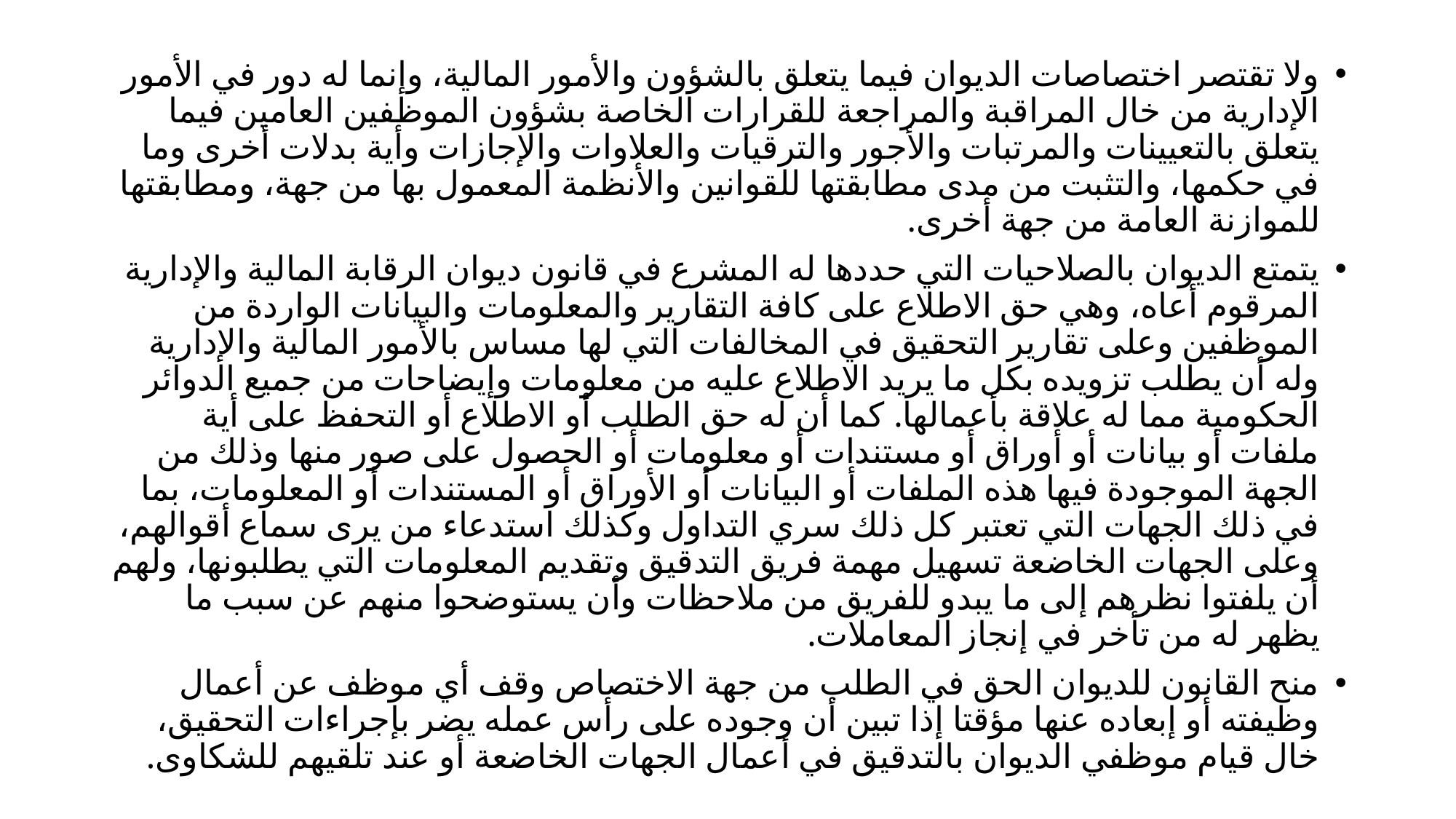

ولا تقتصر اختصاصات الديوان فيما يتعلق بالشؤون والأمور المالية، وإنما له دور في الأمور الإدارية من خال المراقبة والمراجعة للقرارات الخاصة بشؤون الموظفين العامين فيما يتعلق بالتعيينات والمرتبات والأجور والترقيات والعلاوات والإجازات وأية بدلات أخرى وما في حكمها، والتثبت من مدى مطابقتها للقوانين والأنظمة المعمول بها من جهة، ومطابقتها للموازنة العامة من جهة أخرى.
يتمتع الديوان بالصلاحيات التي حددها له المشرع في قانون ديوان الرقابة المالية والإدارية المرقوم أعاه، وهي حق الاطلاع على كافة التقارير والمعلومات والبيانات الواردة من الموظفين وعلى تقارير التحقيق في المخالفات التي لها مساس بالأمور المالية والإدارية وله أن يطلب تزويده بكل ما يريد الاطلاع عليه من معلومات وإيضاحات من جميع الدوائر الحكومية مما له علاقة بأعمالها. كما أن له حق الطلب أو الاطلاع أو التحفظ على أية ملفات أو بيانات أو أوراق أو مستندات أو معلومات أو الحصول على صور منها وذلك من الجهة الموجودة فيها هذه الملفات أو البيانات أو الأوراق أو المستندات أو المعلومات، بما في ذلك الجهات التي تعتبر كل ذلك سري التداول وكذلك استدعاء من يرى سماع أقوالهم، وعلى الجهات الخاضعة تسهيل مهمة فريق التدقيق وتقديم المعلومات التي يطلبونها، ولهم أن يلفتوا نظرهم إلى ما يبدو للفريق من ملاحظات وأن يستوضحوا منهم عن سبب ما يظهر له من تأخر في إنجاز المعاملات.
منح القانون للديوان الحق في الطلب من جهة الاختصاص وقف أي موظف عن أعمال وظيفته أو إبعاده عنها مؤقتا إذا تبين أن وجوده على رأس عمله يضر بإجراءات التحقيق، خال قيام موظفي الديوان بالتدقيق في أعمال الجهات الخاضعة أو عند تلقيهم للشكاوى.